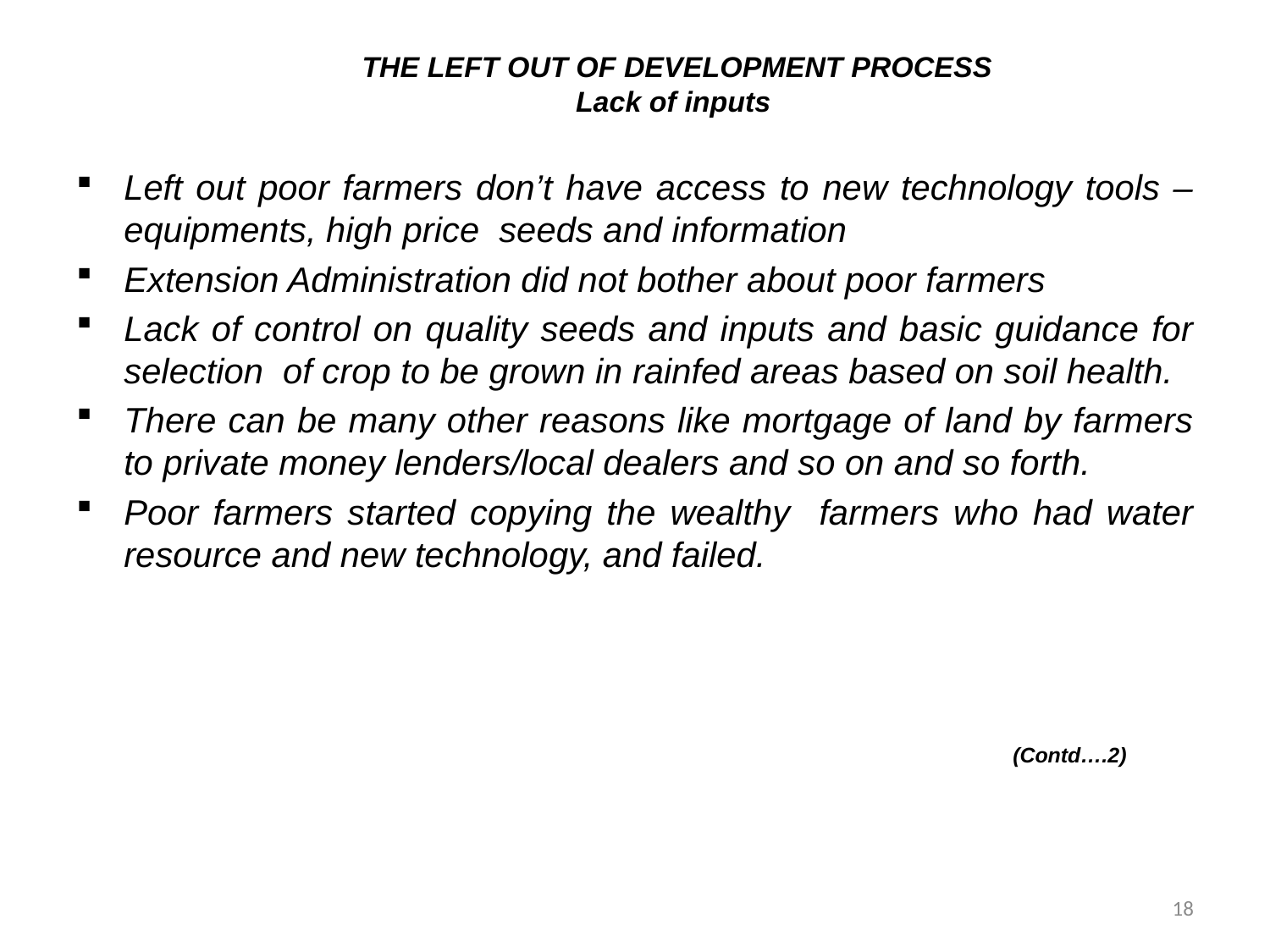

# THE LEFT OUT OF DEVELOPMENT PROCESS Lack of inputs
Left out poor farmers don’t have access to new technology tools – equipments, high price  seeds and information
Extension Administration did not bother about poor farmers
Lack of control on quality seeds and inputs and basic guidance for selection  of crop to be grown in rainfed areas based on soil health.
There can be many other reasons like mortgage of land by farmers to private money lenders/local dealers and so on and so forth.
Poor farmers started copying the wealthy  farmers who had water resource and new technology, and failed.

																(Contd….2)

18